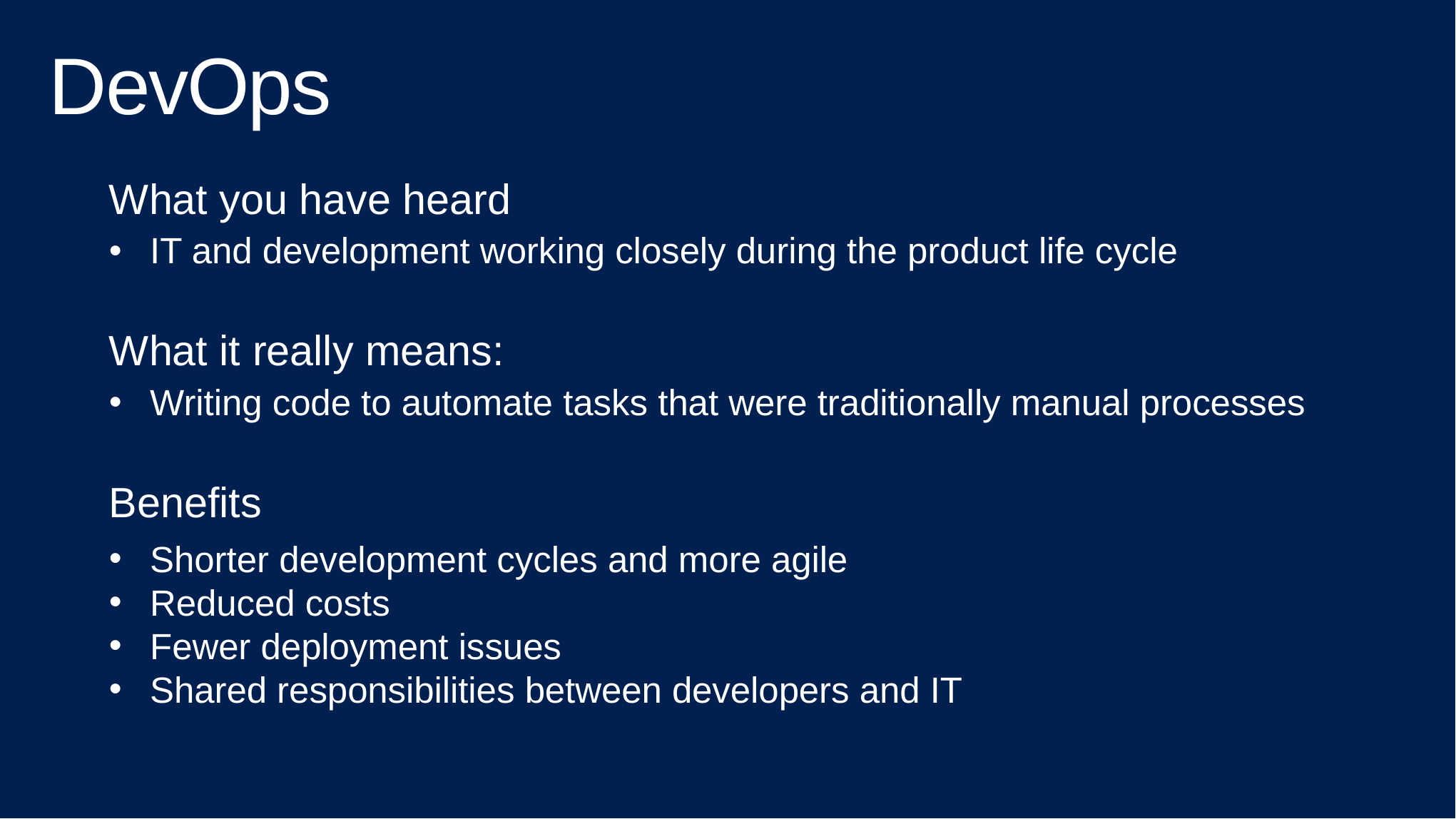

# DevOps

What you have heard
IT and development working closely during the product life cycle

What it really means:
Writing code to automate tasks that were traditionally manual processes

Benefits
Shorter development cycles and more agile
Reduced costs
Fewer deployment issues
Shared responsibilities between developers and IT